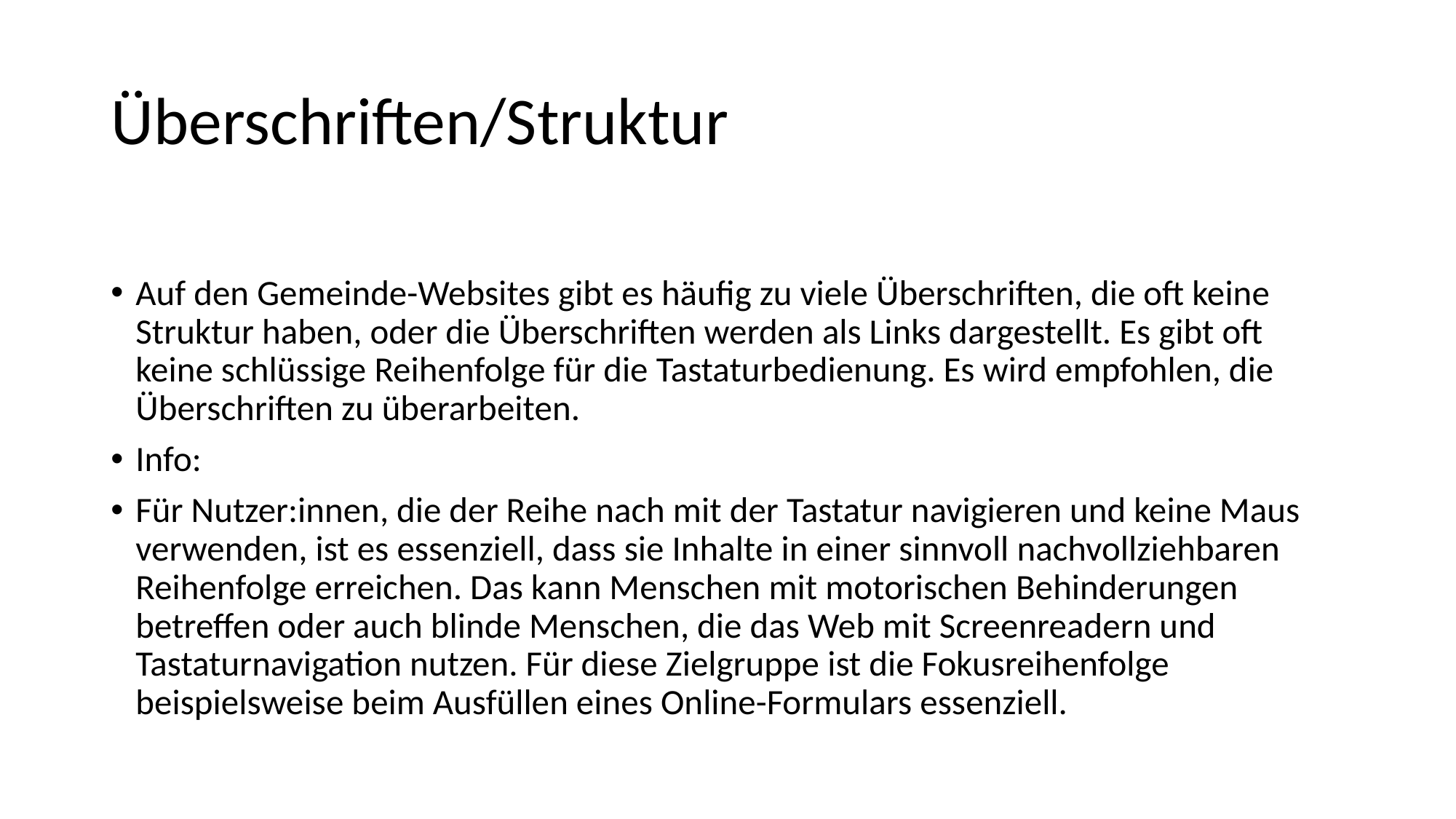

# Überschriften/Struktur

Auf den Gemeinde-Websites gibt es häufig zu viele Überschriften, die oft keine Struktur haben, oder die Überschriften werden als Links dargestellt. Es gibt oft keine schlüssige Reihenfolge für die Tastaturbedienung. Es wird empfohlen, die Überschriften zu überarbeiten.
Info:
Für Nutzer:innen, die der Reihe nach mit der Tastatur navigieren und keine Maus verwenden, ist es essenziell, dass sie Inhalte in einer sinnvoll nachvollziehbaren Reihenfolge erreichen. Das kann Menschen mit motorischen Behinderungen betreffen oder auch blinde Menschen, die das Web mit Screenreadern und Tastaturnavigation nutzen. Für diese Zielgruppe ist die Fokusreihenfolge beispielsweise beim Ausfüllen eines Online-Formulars essenziell.